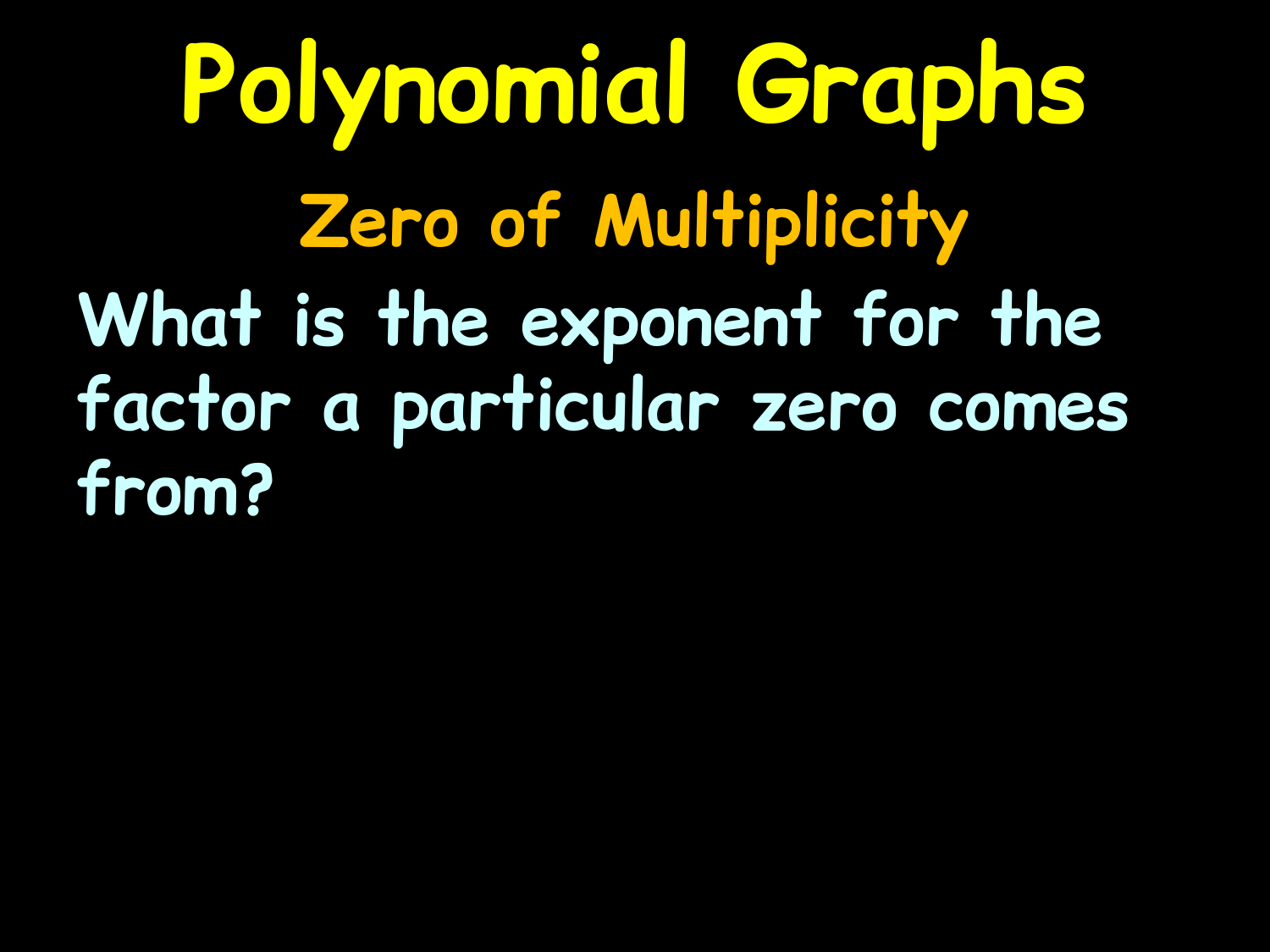

# Polynomial Graphs
Zero of Multiplicity
What is the exponent for the factor a particular zero comes from?